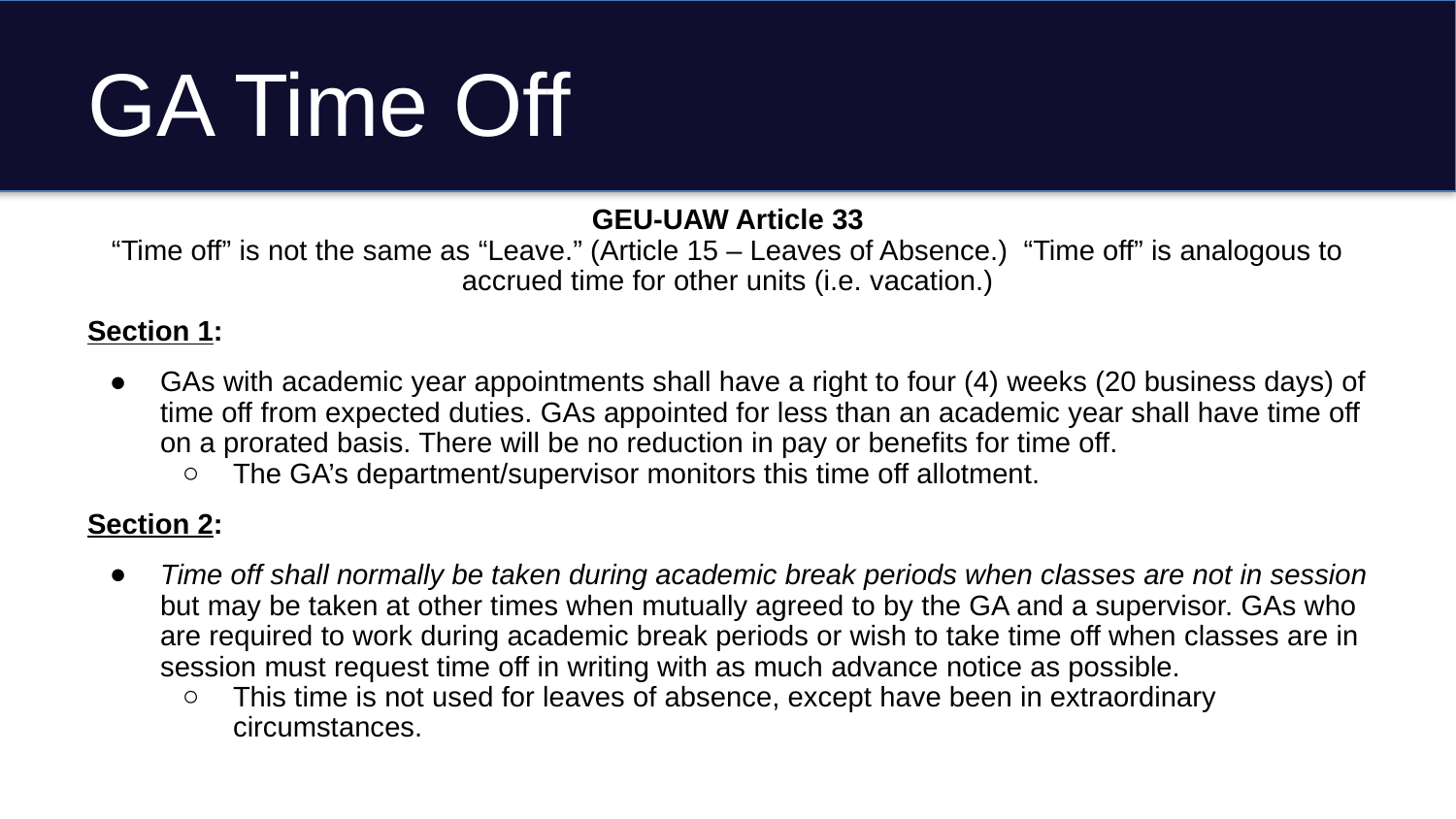

# GA Time Off
GEU-UAW Article 33
“Time off” is not the same as “Leave.” (Article 15 – Leaves of Absence.)  “Time off” is analogous to accrued time for other units (i.e. vacation.)
Section 1:
GAs with academic year appointments shall have a right to four (4) weeks (20 business days) of time off from expected duties. GAs appointed for less than an academic year shall have time off on a prorated basis. There will be no reduction in pay or benefits for time off.
The GA’s department/supervisor monitors this time off allotment.
Section 2:
Time off shall normally be taken during academic break periods when classes are not in session but may be taken at other times when mutually agreed to by the GA and a supervisor. GAs who are required to work during academic break periods or wish to take time off when classes are in session must request time off in writing with as much advance notice as possible.
This time is not used for leaves of absence, except have been in extraordinary circumstances.